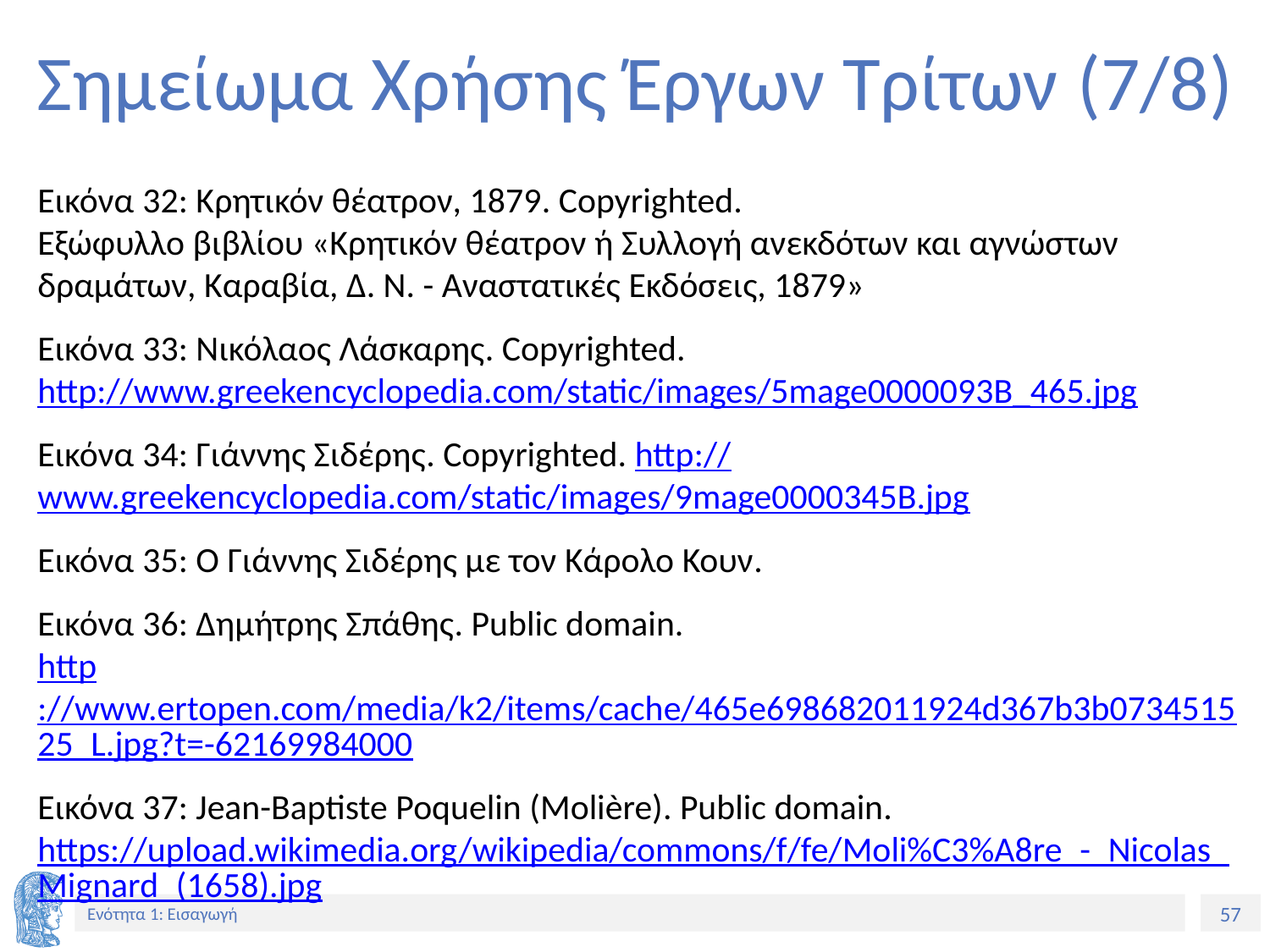

# Σημείωμα Χρήσης Έργων Τρίτων (7/8)
Εικόνα 32: Κρητικόν θέατρον, 1879. Copyrighted.
Εξώφυλλο βιβλίου «Κρητικόν θέατρον ή Συλλογή ανεκδότων και αγνώστων δραμάτων, Καραβία, Δ. Ν. - Αναστατικές Εκδόσεις, 1879»
Εικόνα 33: Νικόλαος Λάσκαρης. Copyrighted.
http://www.greekencyclopedia.com/static/images/5mage0000093B_465.jpg
Εικόνα 34: Γιάννης Σιδέρης. Copyrighted. http://www.greekencyclopedia.com/static/images/9mage0000345B.jpg
Εικόνα 35: Ο Γιάννης Σιδέρης με τον Κάρολο Κουν.
Εικόνα 36: Δημήτρης Σπάθης. Public domain.
http://www.ertopen.com/media/k2/items/cache/465e698682011924d367b3b073451525_L.jpg?t=-62169984000
Εικόνα 37: Jean-Baptiste Poquelin (Molière). Public domain.
https://upload.wikimedia.org/wikipedia/commons/f/fe/Moli%C3%A8re_-_Nicolas_Mignard_(1658).jpg